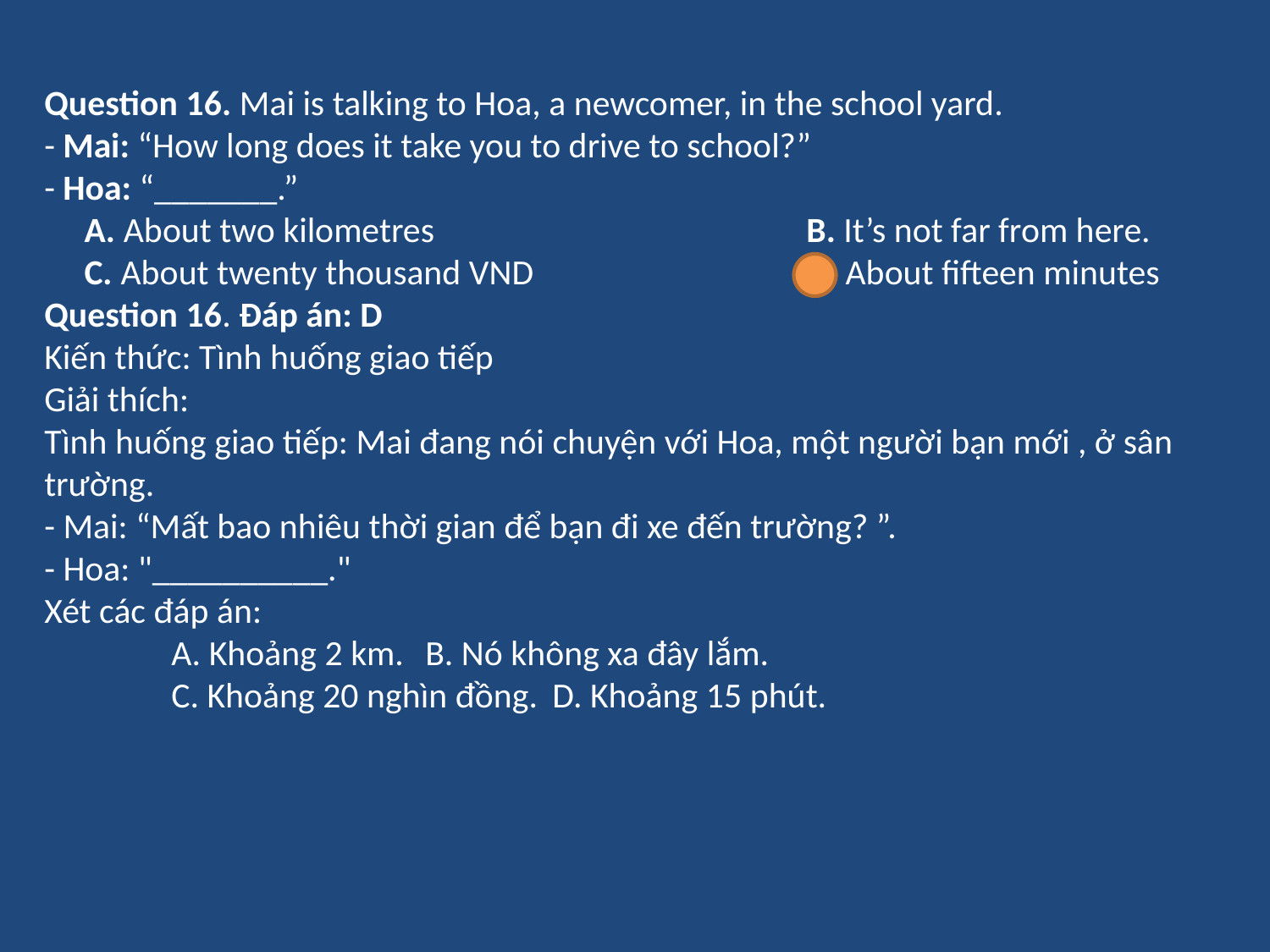

Question 16. Mai is talking to Hoa, a newcomer, in the school yard.
- Mai: “How long does it take you to drive to school?”
- Hoa: “_______.”
     A. About two kilometres			B. It’s not far from here.
     C. About twenty thousand VND			D. About fifteen minutes
Question 16. Đáp án: D
Kiến thức: Tình huống giao tiếp
Giải thích:
Tình huống giao tiếp: Mai đang nói chuyện với Hoa, một người bạn mới , ở sân trường.
- Mai: “Mất bao nhiêu thời gian để bạn đi xe đến trường? ”.
- Hoa: "__________."
Xét các đáp án:
	A. Khoảng 2 km. 	B. Nó không xa đây lắm.
	C. Khoảng 20 nghìn đồng. 	D. Khoảng 15 phút.